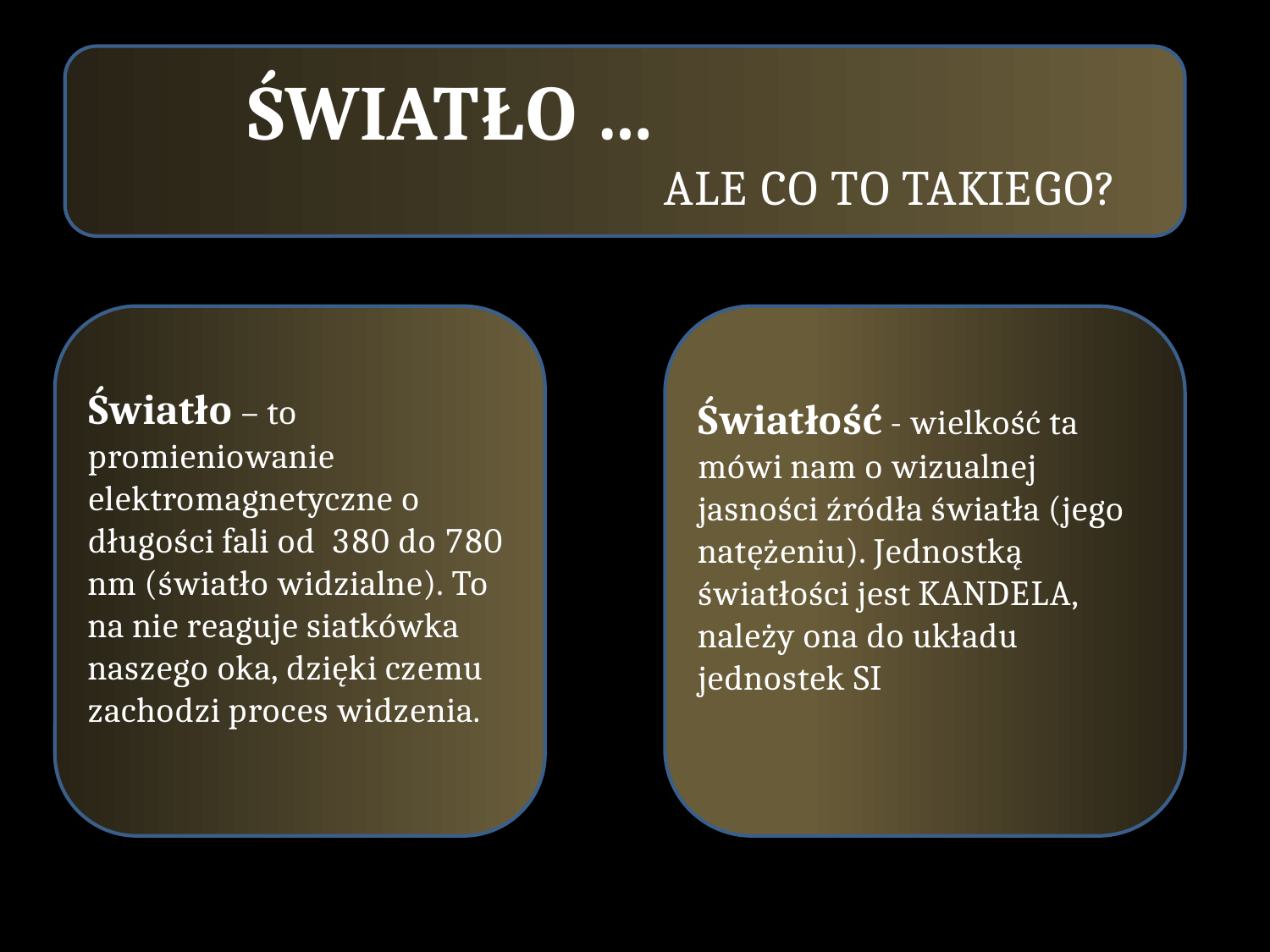

ŚWIATŁO …
                                                                                ALE CO TO TAKIEGO?

Światło – to promieniowanie elektromagnetyczne o długości fali od  380 do 780 nm (światło widzialne). To na nie reaguje siatkówka naszego oka, dzięki czemu zachodzi proces widzenia.
Światłość - wielkość ta mówi nam o wizualnej jasności źródła światła (jego natężeniu). Jednostką światłości jest KANDELA, należy ona do układu jednostek SI